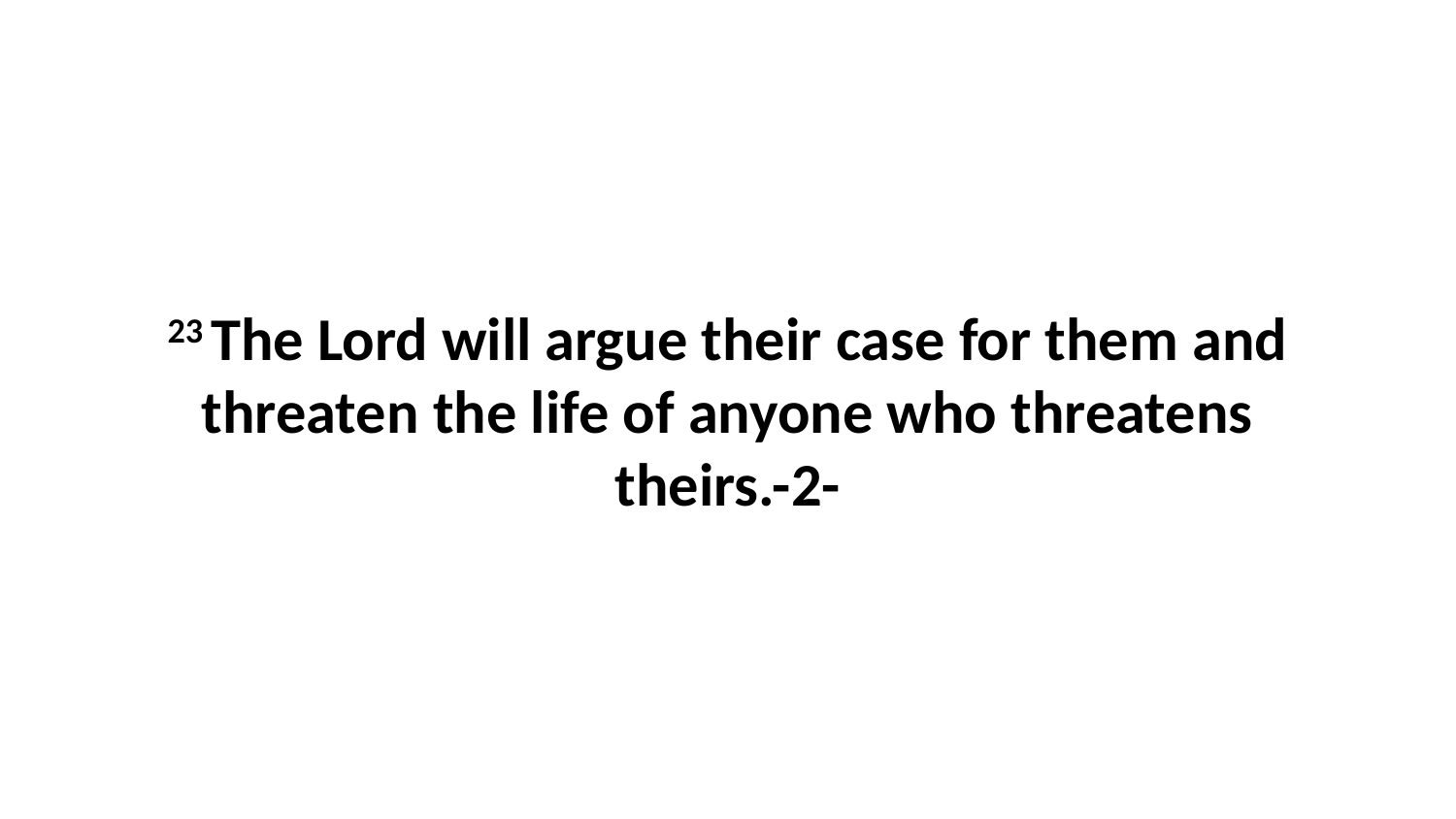

23 The Lord will argue their case for them and threaten the life of anyone who threatens theirs.-2-